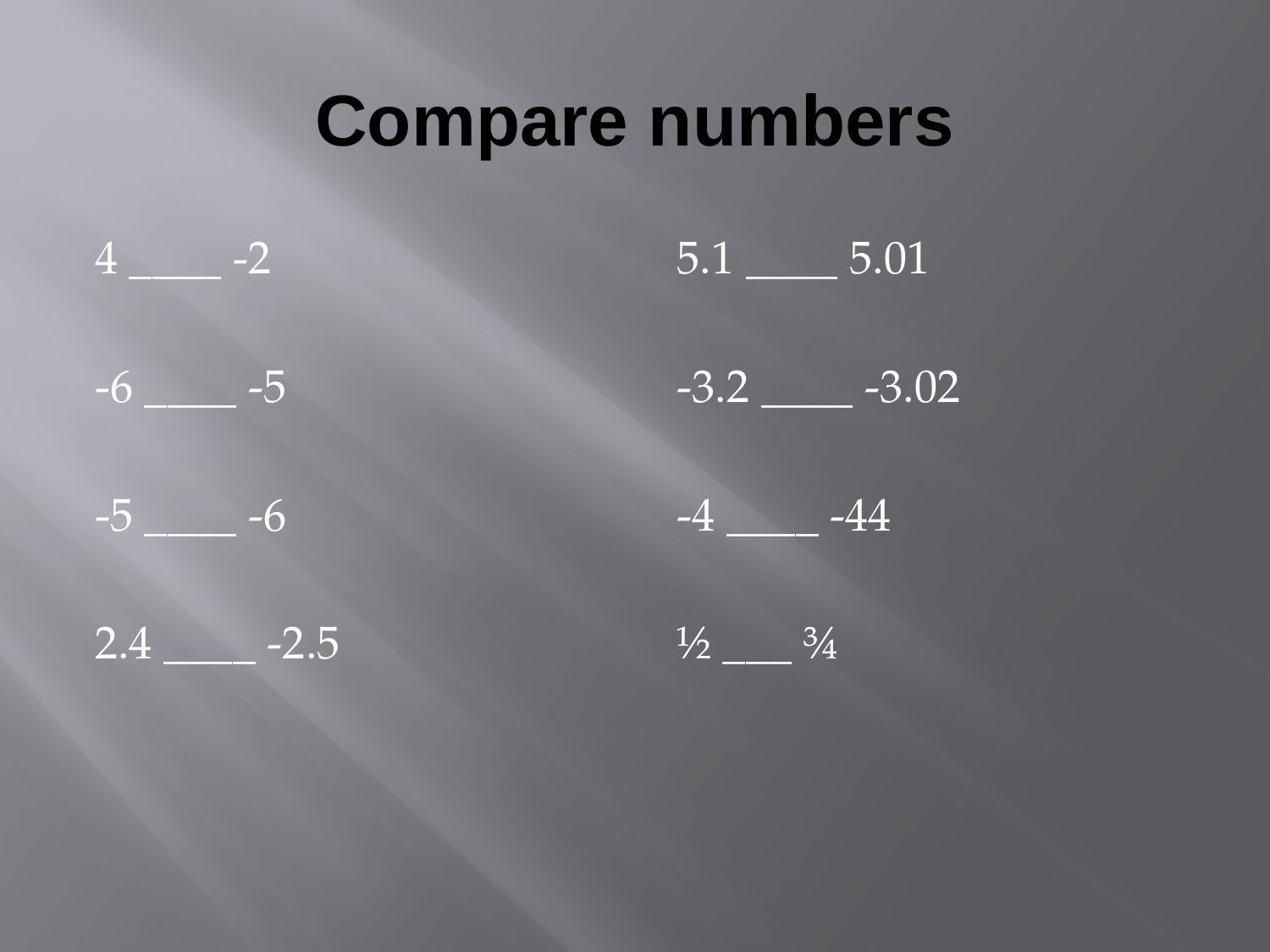

# Compare numbers
4 ____ -2

-6 ____ -5

-5 ____ -6

2.4 ____ -2.5
5.1 ____ 5.01

-3.2 ____ -3.02

-4 ____ -44

½ ___ ¾